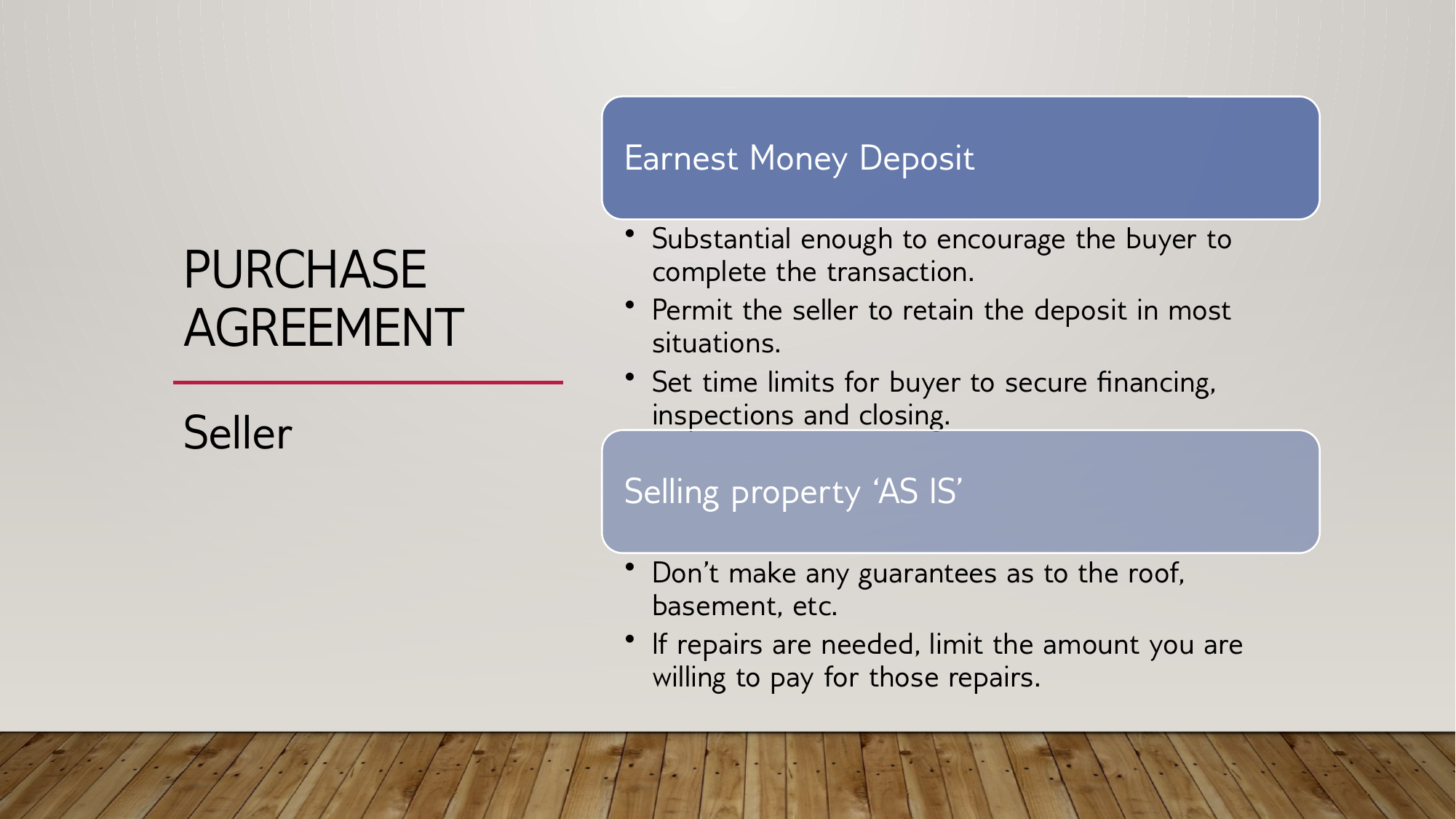

Earnest Money Deposit
Substantial enough to encourage the buyer to complete the transaction.
Permit the seller to retain the deposit in most situations.
Set time limits for buyer to secure financing, inspections and closing.
Selling property ‘AS IS’
Don’t make any guarantees as to the roof, basement, etc.
If repairs are needed, limit the amount you are willing to pay for those repairs.

# Purchase Agreement
Seller